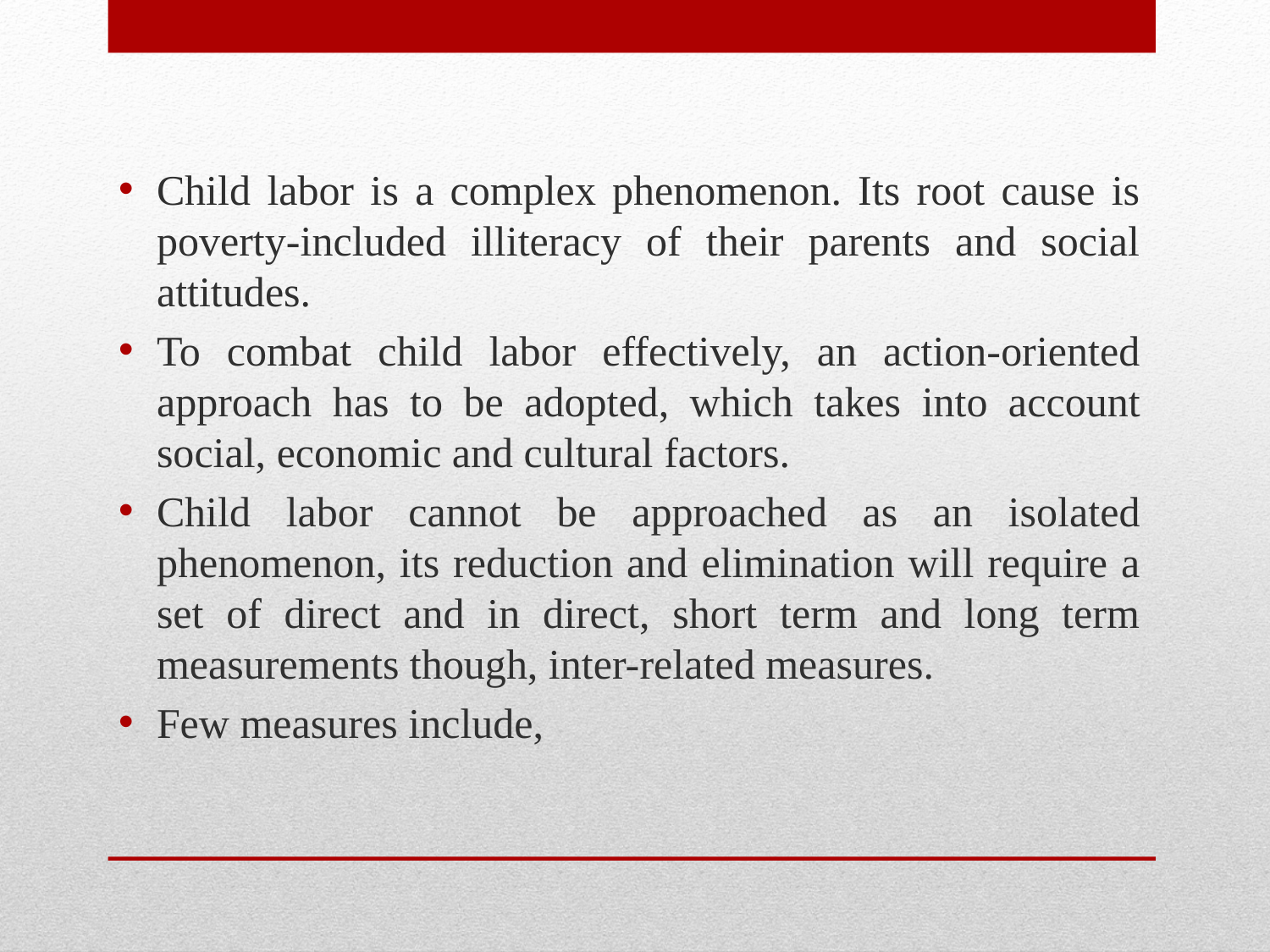

Child labor is a complex phenomenon. Its root cause is poverty-included illiteracy of their parents and social attitudes.
To combat child labor effectively, an action-oriented approach has to be adopted, which takes into account social, economic and cultural factors.
Child labor cannot be approached as an isolated phenomenon, its reduction and elimination will require a set of direct and in direct, short term and long term measurements though, inter-related measures.
Few measures include,